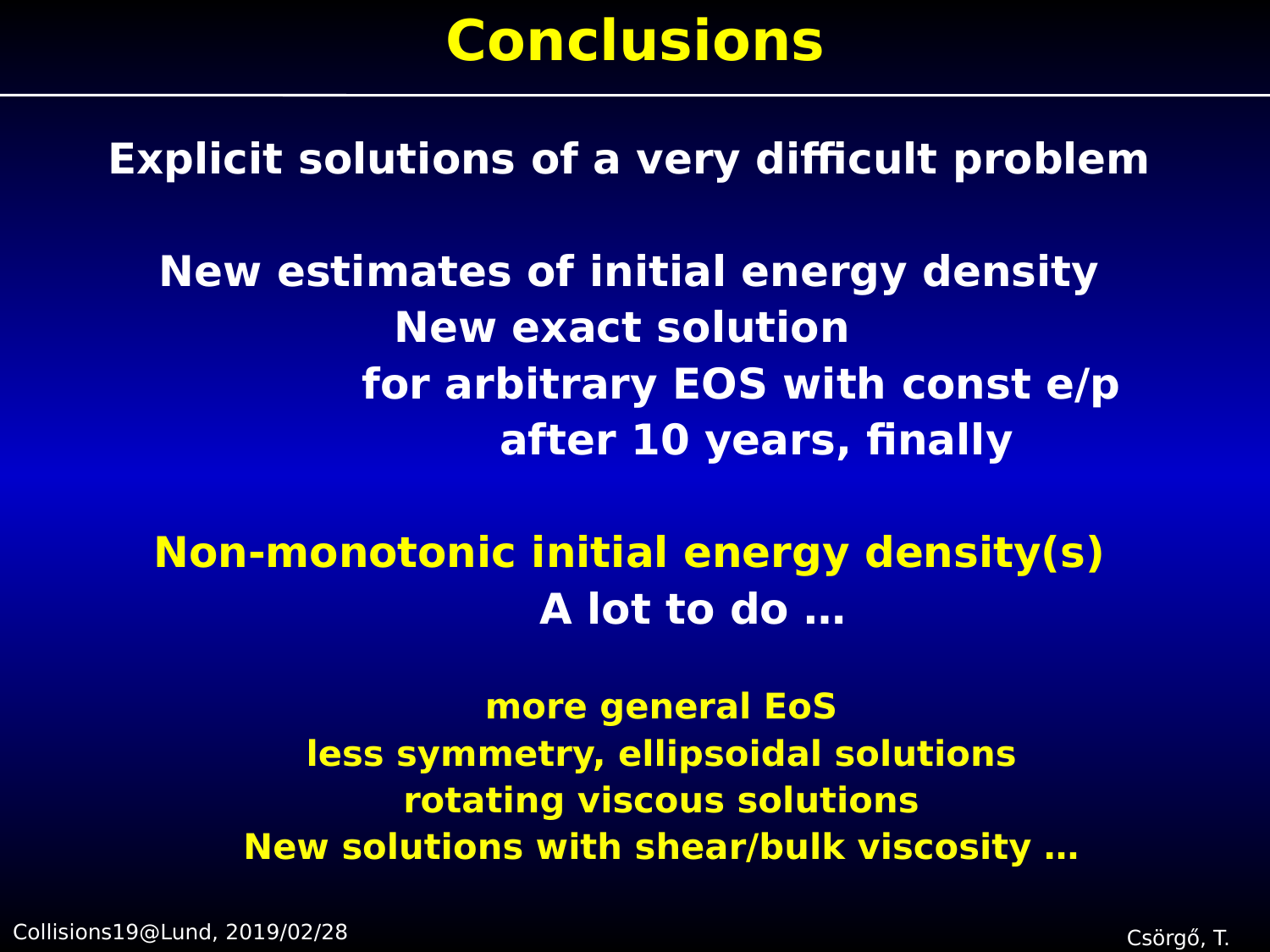

# Conclusions
Explicit solutions of a very difficult problem

New estimates of initial energy density
New exact solution
		for arbitrary EOS with const e/p
		after 10 years, finally

Non-monotonic initial energy density(s)
	A lot to do …

more general EoS
less symmetry, ellipsoidal solutions
rotating viscous solutions
New solutions with shear/bulk viscosity …